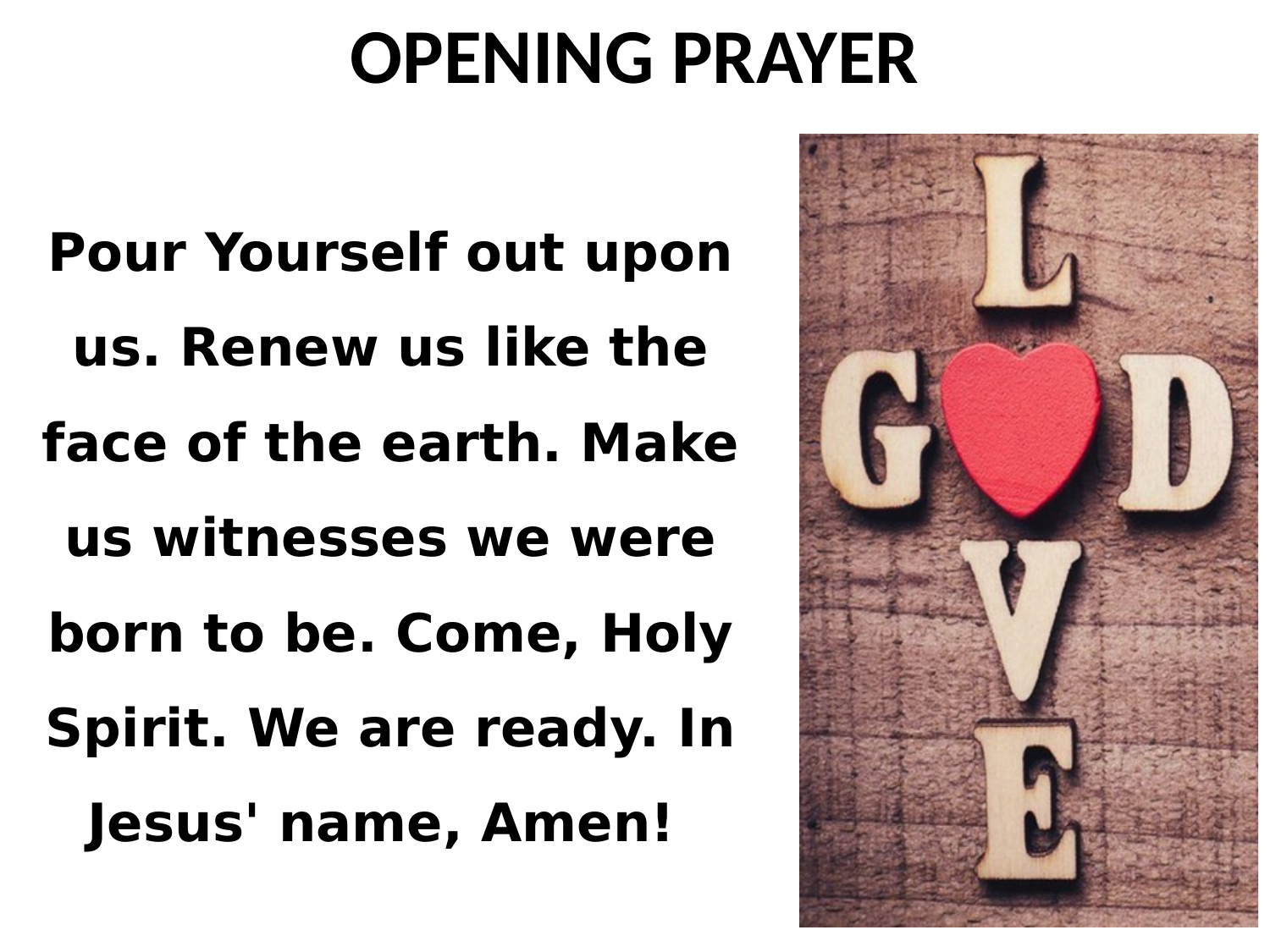

Pour Yourself out upon us. Renew us like the face of the earth. Make us witnesses we were born to be. Come, Holy Spirit. We are ready. In Jesus' name, Amen!